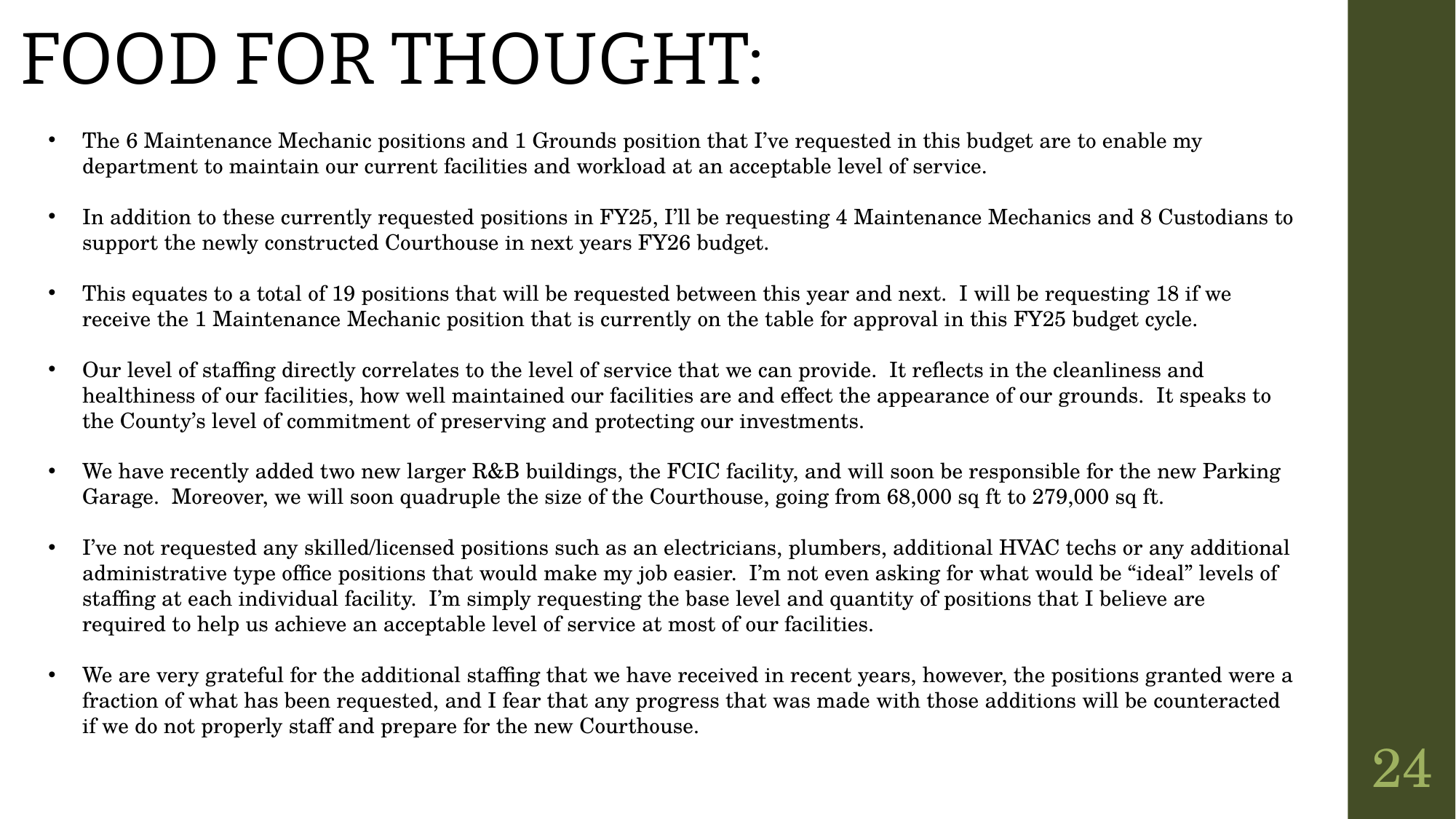

Food for thought:
The 6 Maintenance Mechanic positions and 1 Grounds position that I’ve requested in this budget are to enable my department to maintain our current facilities and workload at an acceptable level of service.

In addition to these currently requested positions in FY25, I’ll be requesting 4 Maintenance Mechanics and 8 Custodians to support the newly constructed Courthouse in next years FY26 budget.

This equates to a total of 19 positions that will be requested between this year and next.  I will be requesting 18 if we receive the 1 Maintenance Mechanic position that is currently on the table for approval in this FY25 budget cycle.

Our level of staffing directly correlates to the level of service that we can provide.  It reflects in the cleanliness and healthiness of our facilities, how well maintained our facilities are and effect the appearance of our grounds.  It speaks to the County’s level of commitment of preserving and protecting our investments.

We have recently added two new larger R&B buildings, the FCIC facility, and will soon be responsible for the new Parking Garage.  Moreover, we will soon quadruple the size of the Courthouse, going from 68,000 sq ft to 279,000 sq ft.

I’ve not requested any skilled/licensed positions such as an electricians, plumbers, additional HVAC techs or any additional administrative type office positions that would make my job easier.  I’m not even asking for what would be “ideal” levels of staffing at each individual facility.  I’m simply requesting the base level and quantity of positions that I believe are required to help us achieve an acceptable level of service at most of our facilities.

We are very grateful for the additional staffing that we have received in recent years, however, the positions granted were a fraction of what has been requested, and I fear that any progress that was made with those additions will be counteracted if we do not properly staff and prepare for the new Courthouse.
24